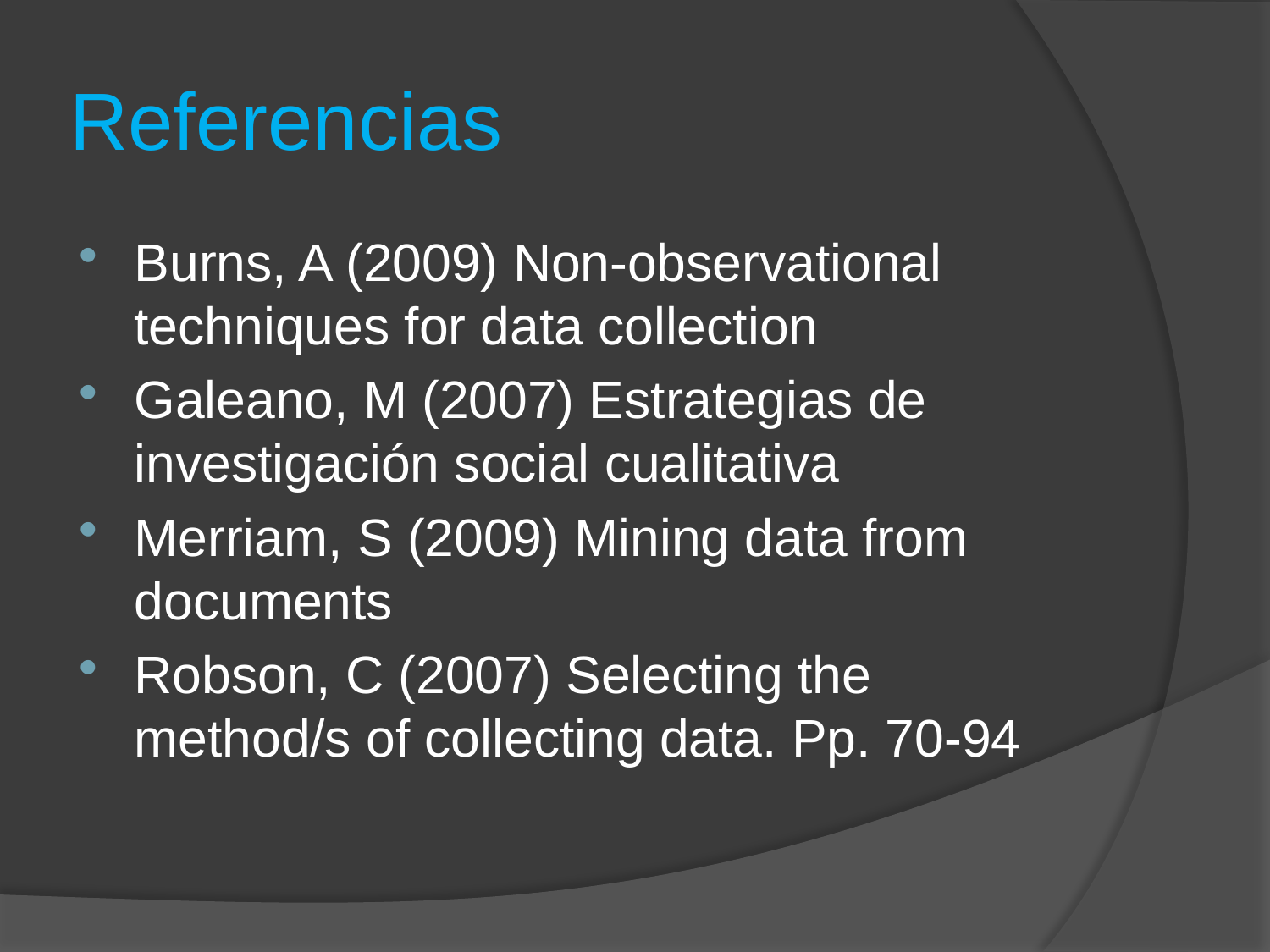

# Referencias
Burns, A (2009) Non-observational techniques for data collection
Galeano, M (2007) Estrategias de investigación social cualitativa
Merriam, S (2009) Mining data from documents
Robson, C (2007) Selecting the method/s of collecting data. Pp. 70-94